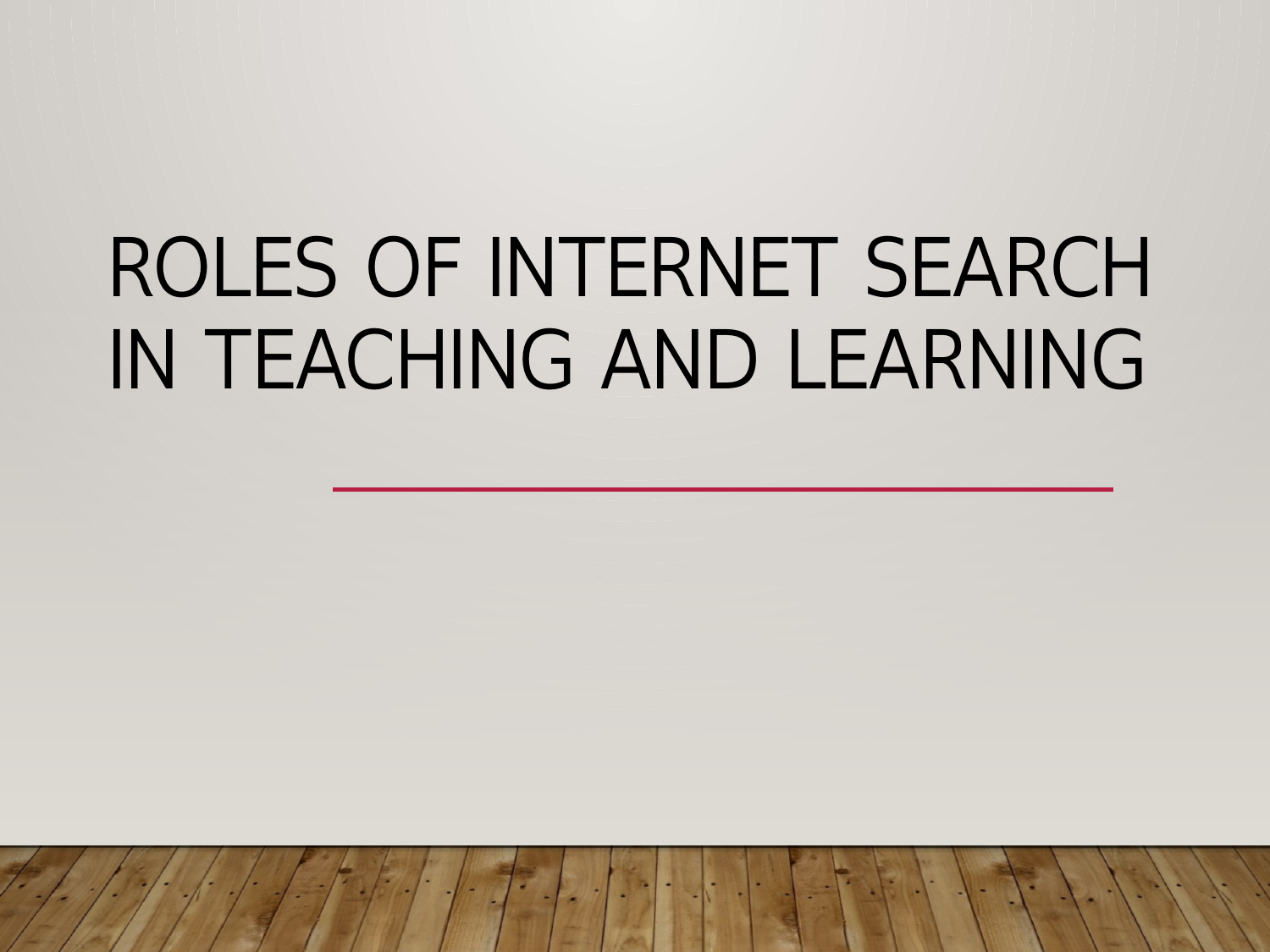

# Roles of Internet Search in Teaching and Learning